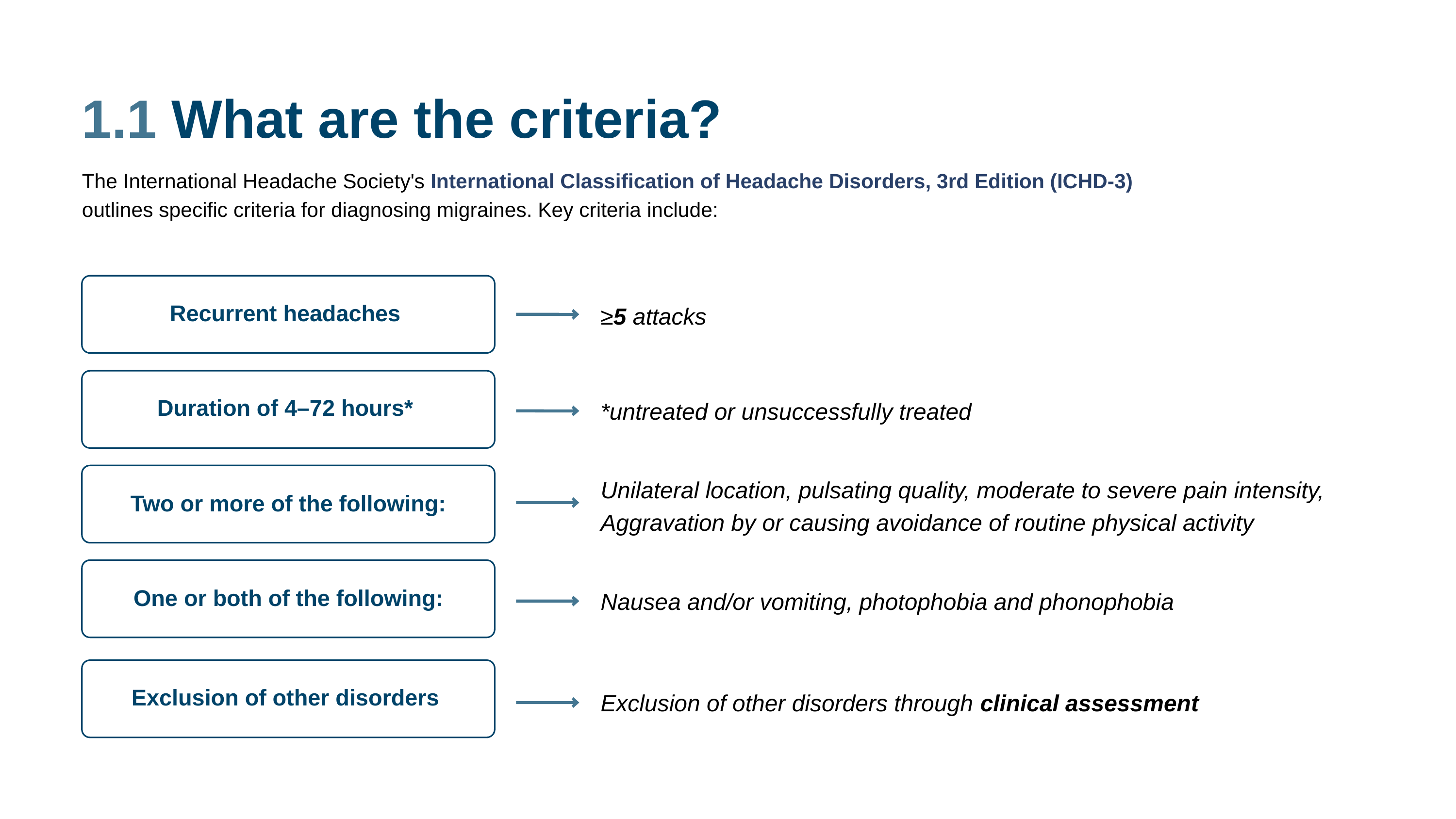

1.1 What are the criteria?
The International Headache Society's International Classification of Headache Disorders, 3rd Edition (ICHD-3) outlines specific criteria for diagnosing migraines. Key criteria include:

Recurrent headaches
≥5 attacks

Duration of 4–72 hours*
*untreated or unsuccessfully treated

Unilateral location, pulsating quality, moderate to severe pain intensity, Aggravation by or causing avoidance of routine physical activity
Two or more of the following:

One or both of the following:
Nausea and/or vomiting, photophobia and phonophobia

Exclusion of other disorders
Exclusion of other disorders through clinical assessment